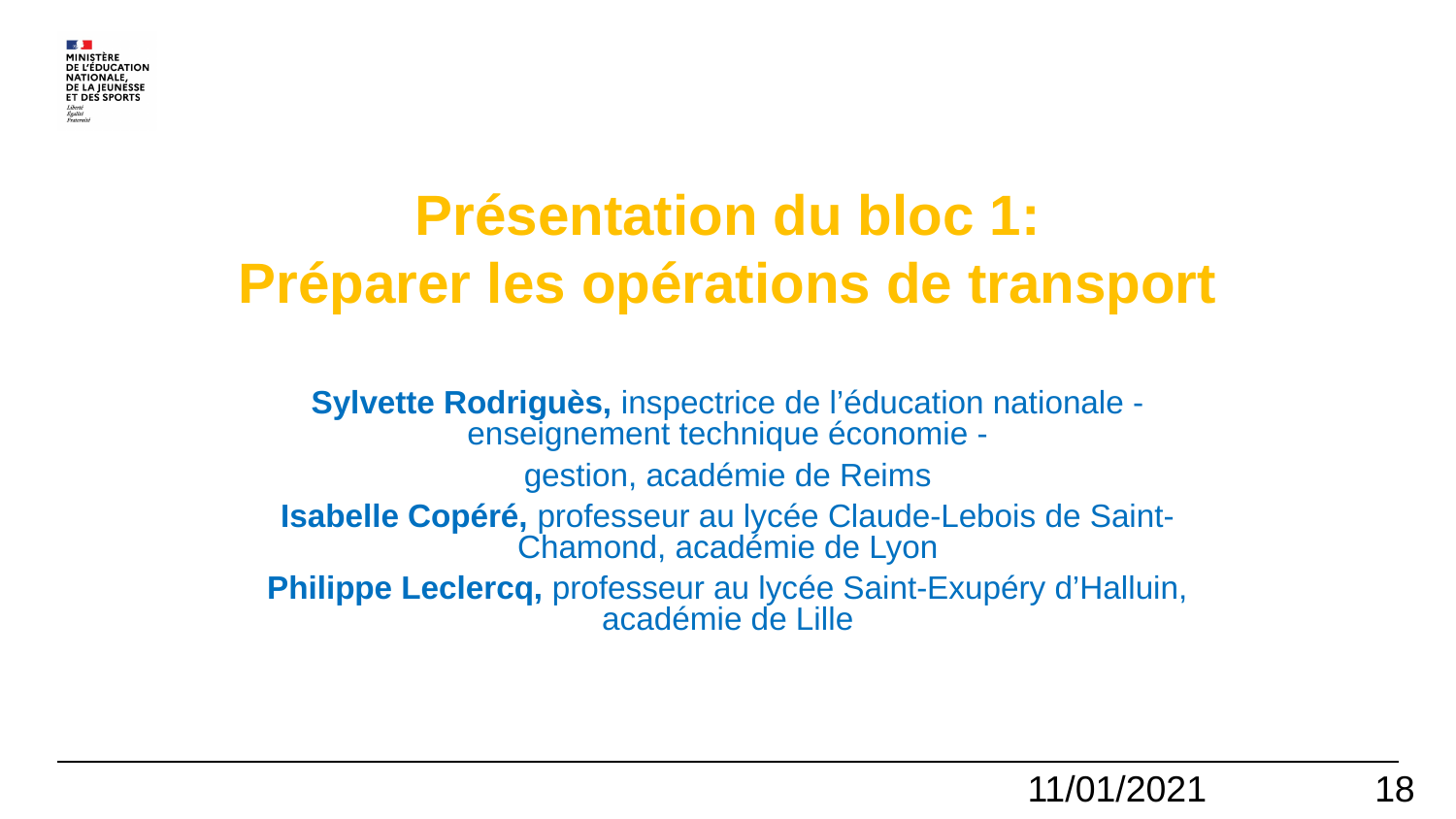

# Présentation du bloc 1: Préparer les opérations de transport

Sylvette Rodriguès, inspectrice de l’éducation nationale - enseignement technique économie -
gestion, académie de Reims
Isabelle Copéré, professeur au lycée Claude-Lebois de Saint-Chamond, académie de Lyon
Philippe Leclercq, professeur au lycée Saint-Exupéry d’Halluin, académie de Lille
11/01/2021
18